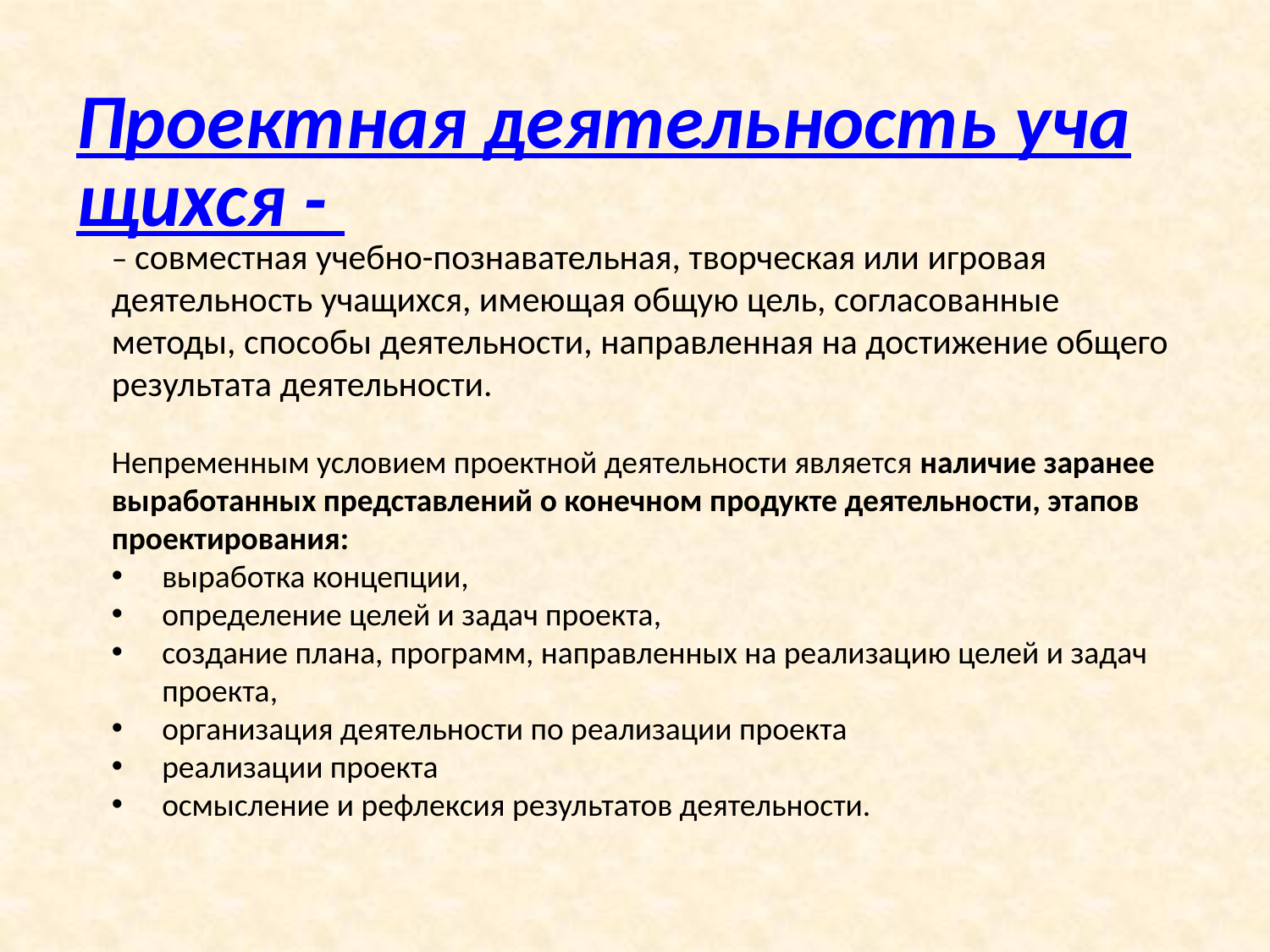

# Проектная деятельность учащихся -
– совместная учебно-познавательная, творческая или игровая деятельность учащихся, имеющая общую цель, согласованные методы, способы деятельности, направленная на достижение общего результата деятельности.

Непременным условием проектной деятельности является наличие заранее выработанных представлений о конечном продукте деятельности, этапов проектирования:
выработка концепции,
определение целей и задач проекта,
создание плана, программ, направленных на реализацию целей и задач проекта,
организация деятельности по реализации проекта
реализации проекта
осмысление и рефлексия результатов деятельности.